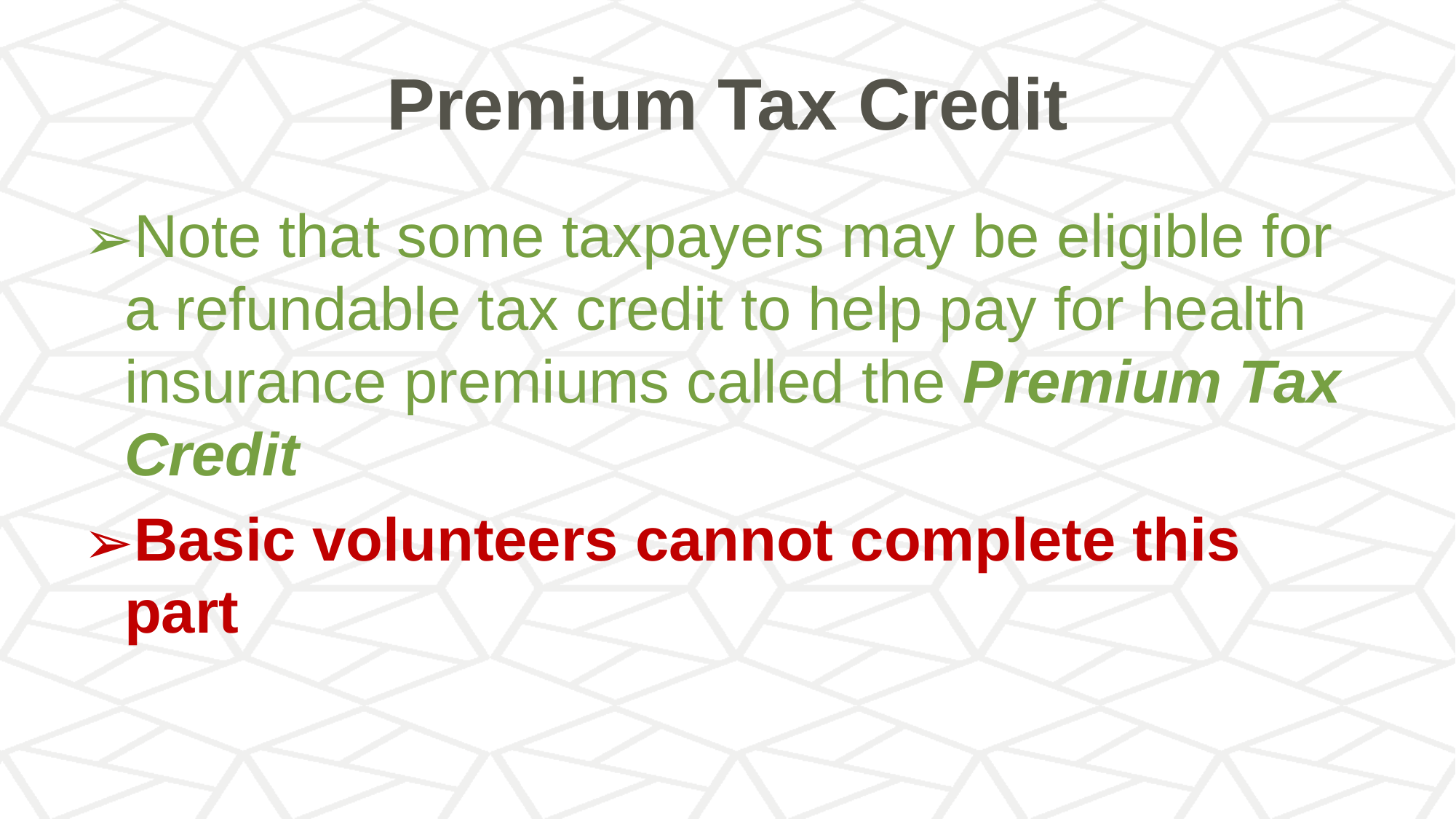

# Premium Tax Credit
Note that some taxpayers may be eligible for a refundable tax credit to help pay for health insurance premiums called the Premium Tax Credit
Basic volunteers cannot complete this part